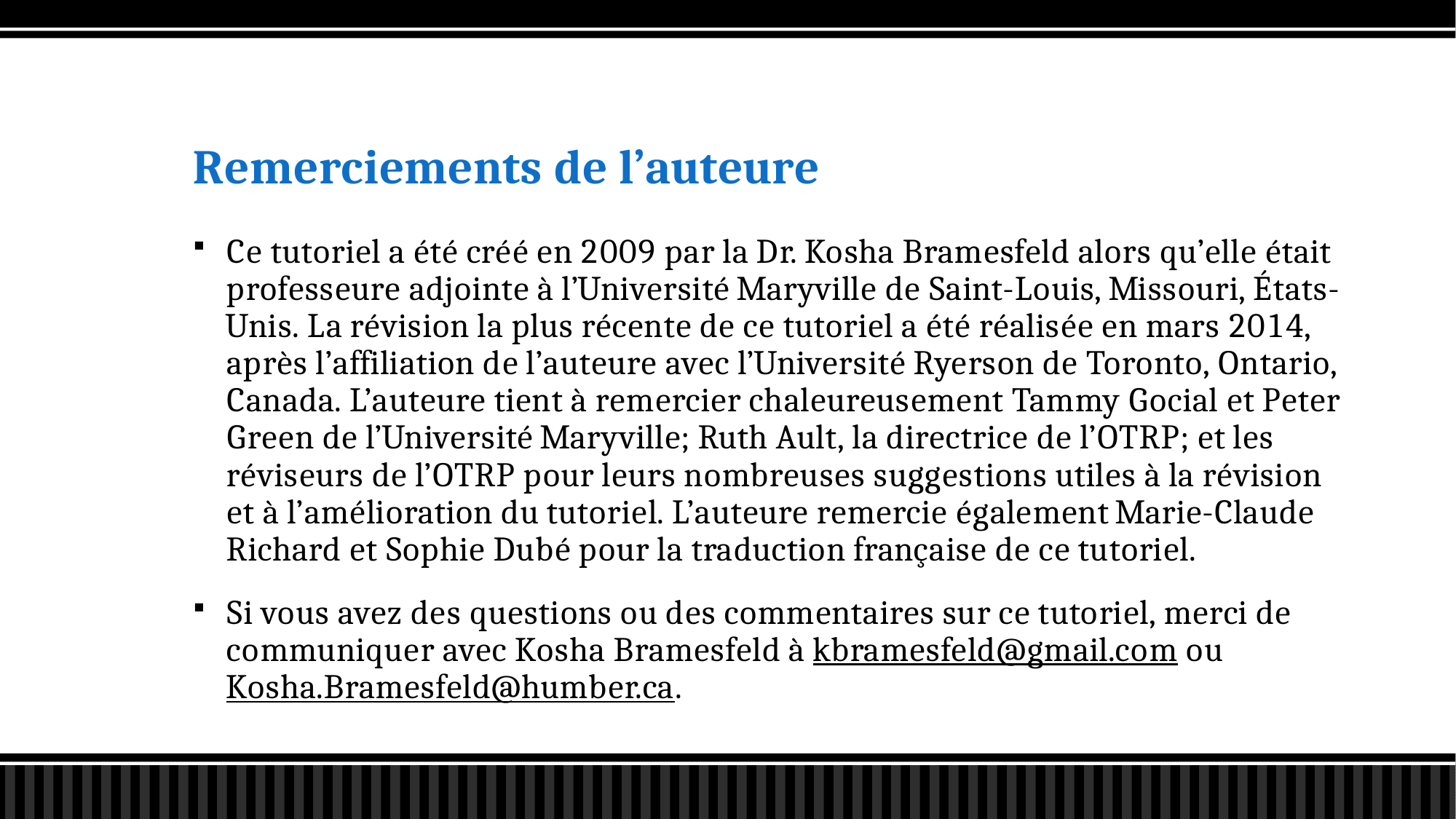

# Remerciements de l’auteure
Ce tutoriel a été créé en 2009 par la Dr. Kosha Bramesfeld alors qu’elle était professeure adjointe à l’Université Maryville de Saint-Louis, Missouri, États-Unis. La révision la plus récente de ce tutoriel a été réalisée en mars 2014, après l’affiliation de l’auteure avec l’Université Ryerson de Toronto, Ontario, Canada. L’auteure tient à remercier chaleureusement Tammy Gocial et Peter Green de l’Université Maryville; Ruth Ault, la directrice de l’OTRP; et les réviseurs de l’OTRP pour leurs nombreuses suggestions utiles à la révision et à l’amélioration du tutoriel. L’auteure remercie également Marie-Claude Richard et Sophie Dubé pour la traduction française de ce tutoriel.
Si vous avez des questions ou des commentaires sur ce tutoriel, merci de communiquer avec Kosha Bramesfeld à kbramesfeld@gmail.com ou Kosha.Bramesfeld@humber.ca.